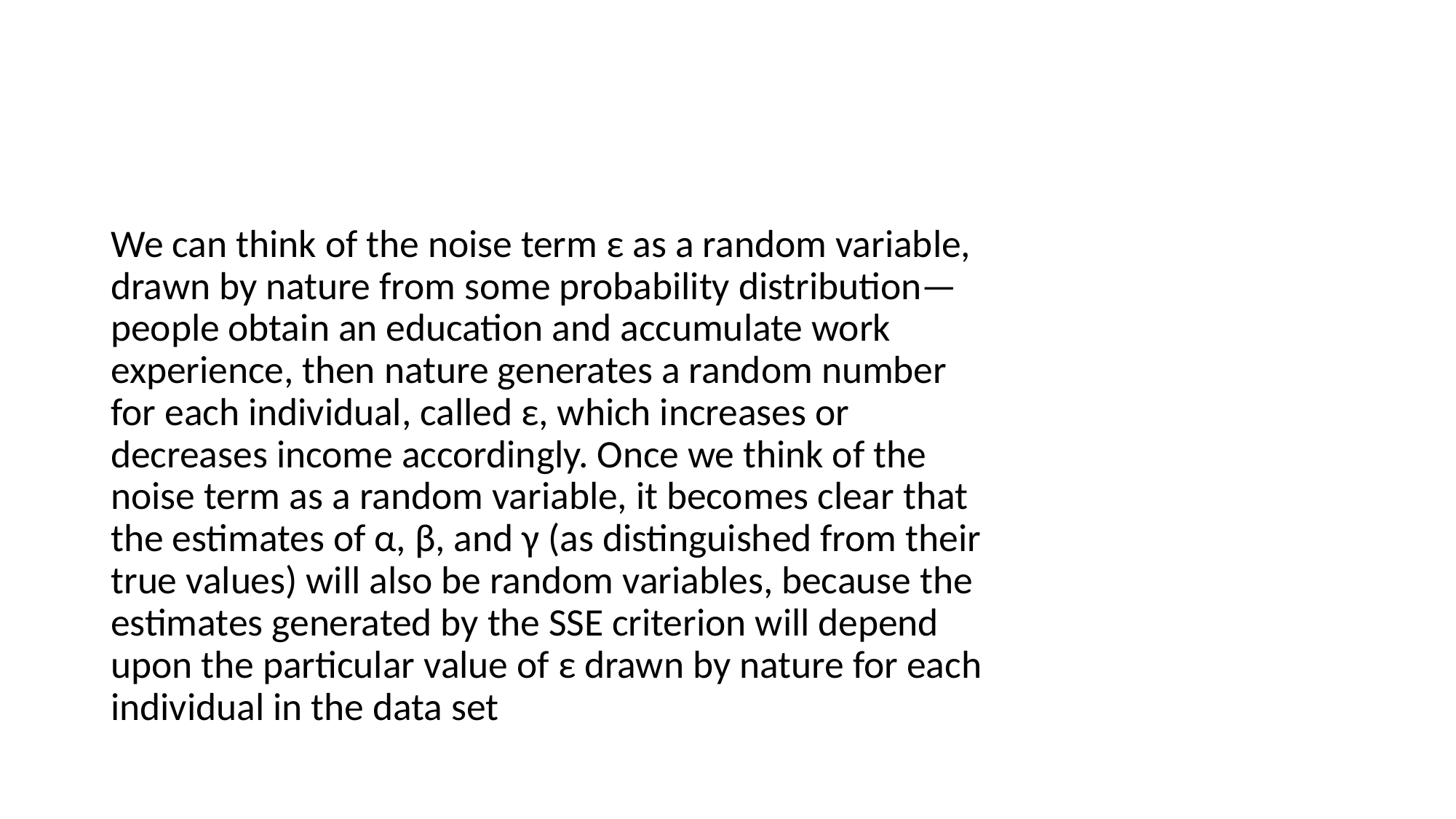

#
We can think of the noise term ε as a random variable, drawn by nature from some probability distribution—people obtain an education and accumulate work experience, then nature generates a random number for each individual, called ε, which increases or decreases income accordingly. Once we think of the noise term as a random variable, it becomes clear that the estimates of α, β, and γ (as distinguished from their true values) will also be random variables, because the estimates generated by the SSE criterion will depend upon the particular value of ε drawn by nature for each individual in the data set